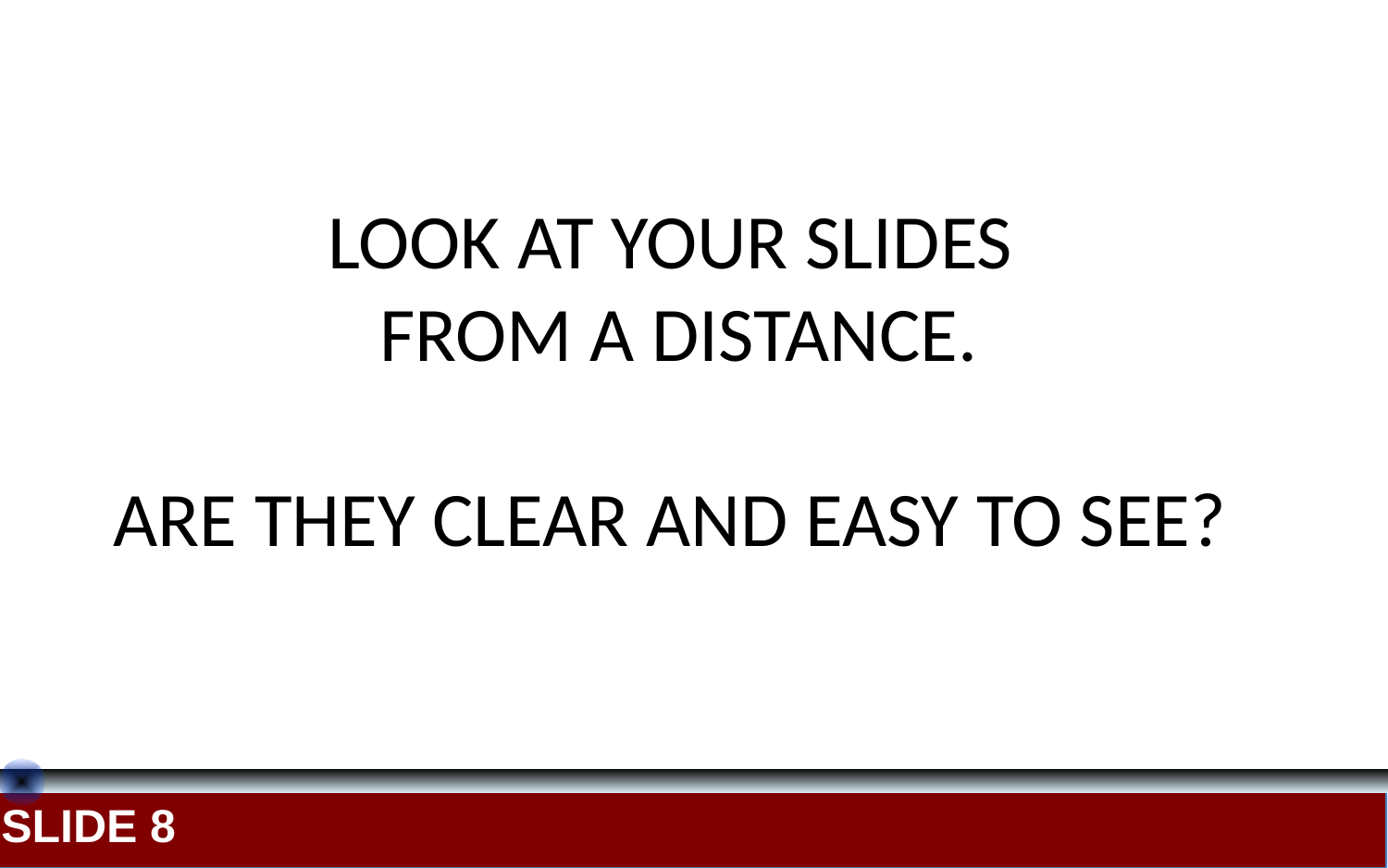

LOOK AT YOUR SLIDES
FROM A DISTANCE.
ARE THEY CLEAR AND EASY TO SEE?
SLIDE 8

SLIDE 8

SLIDE 8